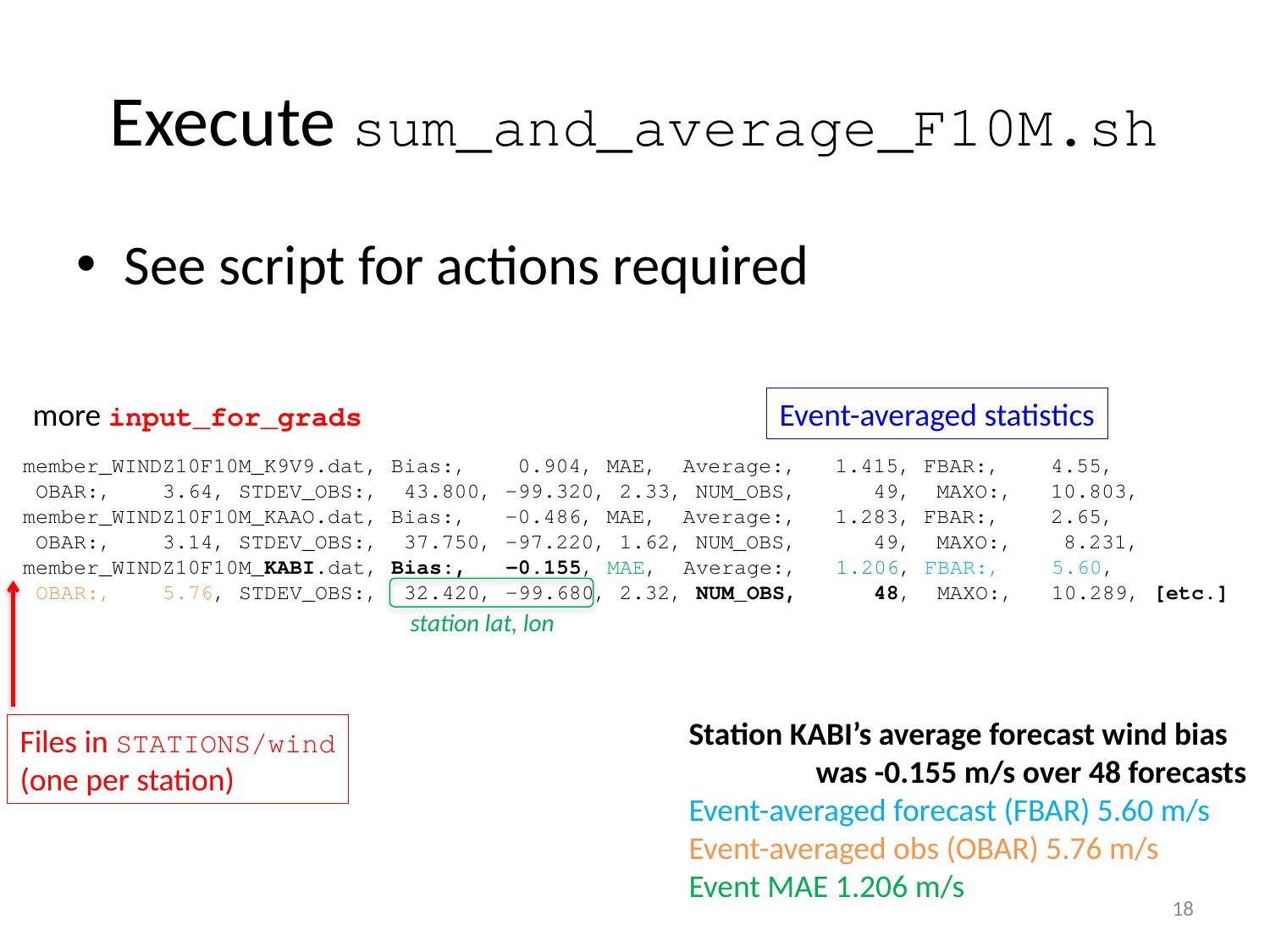

# Execute sum_and_average_F10M.sh
See script for actions required
more input_for_grads
Event-averaged statistics
member_WINDZ10F10M_K9V9.dat, Bias:,    0.904, MAE,  Average:,   1.415, FBAR:,    4.55,
 OBAR:,    3.64, STDEV_OBS:,  43.800, -99.320, 2.33, NUM_OBS,      49,  MAXO:,   10.803,
member_WINDZ10F10M_KAAO.dat, Bias:,   -0.486, MAE,  Average:,   1.283, FBAR:,    2.65,
 OBAR:,    3.14, STDEV_OBS:,  37.750, -97.220, 1.62, NUM_OBS,      49,  MAXO:,    8.231,
member_WINDZ10F10M_KABI.dat, Bias:,   -0.155, MAE,  Average:,   1.206, FBAR:,    5.60,
 OBAR:,    5.76, STDEV_OBS:,  32.420, -99.680, 2.32, NUM_OBS,      48,  MAXO:,   10.289, [etc.]

station lat, lon
Station KABI’s average forecast wind bias
	was -0.155 m/s over 48 forecasts
Event-averaged forecast (FBAR) 5.60 m/s
Event-averaged obs (OBAR) 5.76 m/s
Event MAE 1.206 m/s
Files in STATIONS/wind
(one per station)
18